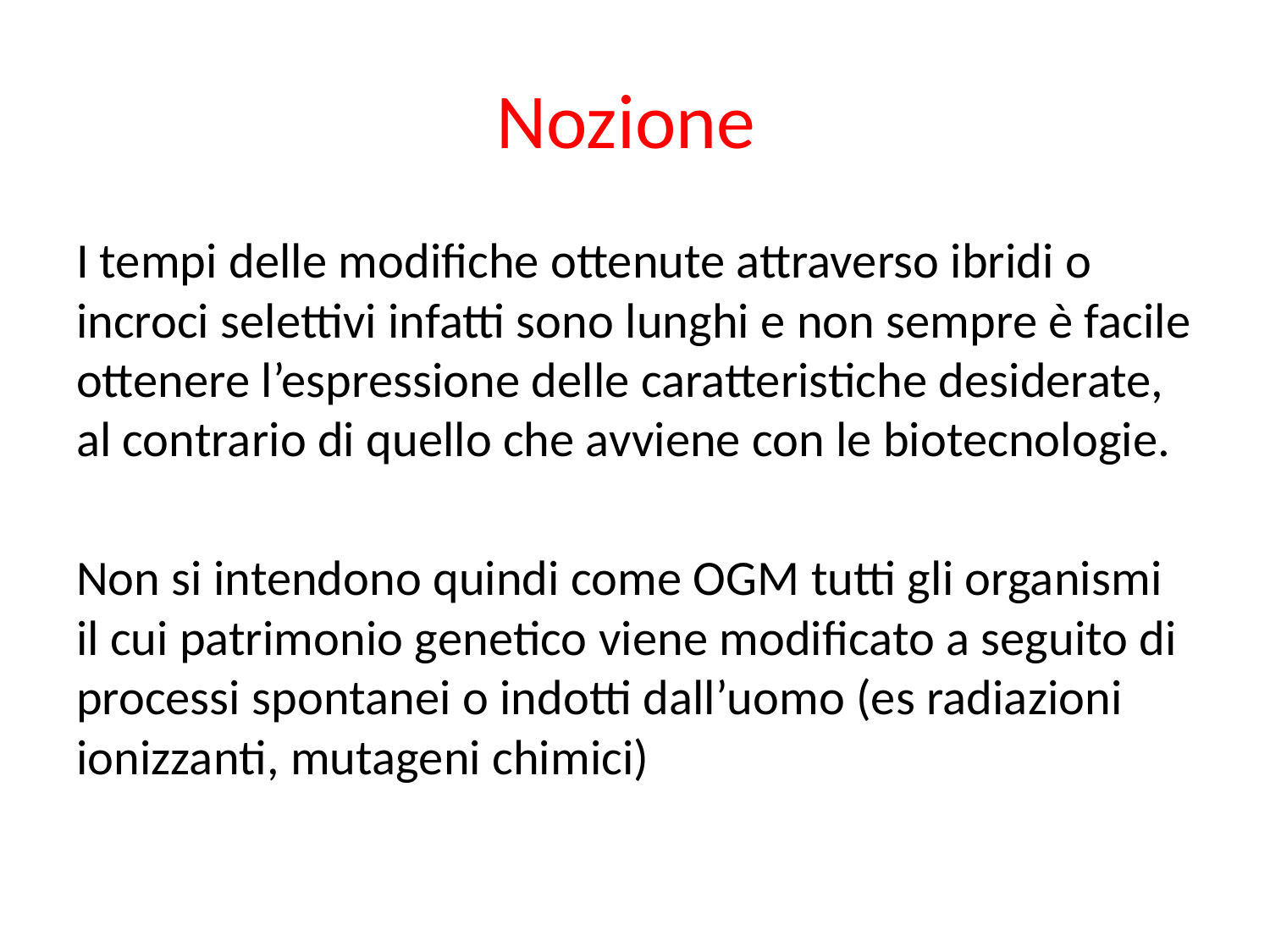

# Nozione
I tempi delle modifiche ottenute attraverso ibridi o incroci selettivi infatti sono lunghi e non sempre è facile ottenere l’espressione delle caratteristiche desiderate, al contrario di quello che avviene con le biotecnologie.

Non si intendono quindi come OGM tutti gli organismi il cui patrimonio genetico viene modificato a seguito di processi spontanei o indotti dall’uomo (es radiazioni ionizzanti, mutageni chimici)